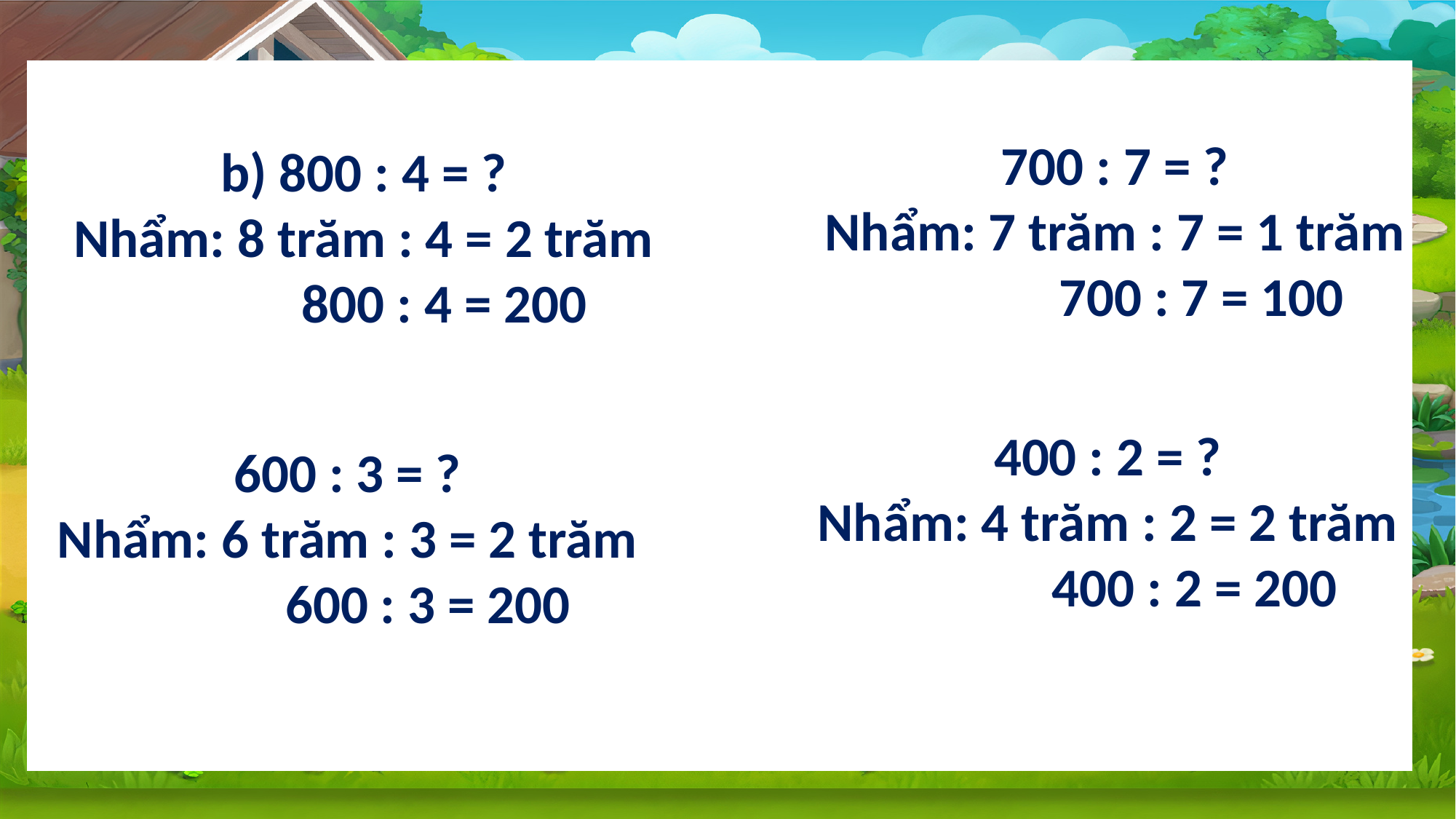

700 : 7 = ?
Nhẩm: 7 trăm : 7 = 1 trăm
              700 : 7 = 100
b) 800 : 4 = ?
Nhẩm: 8 trăm : 4 = 2 trăm
             800 : 4 = 200
400 : 2 = ?
Nhẩm: 4 trăm : 2 = 2 trăm
              400 : 2 = 200
600 : 3 = ?
Nhẩm: 6 trăm : 3 = 2 trăm
             600 : 3 = 200